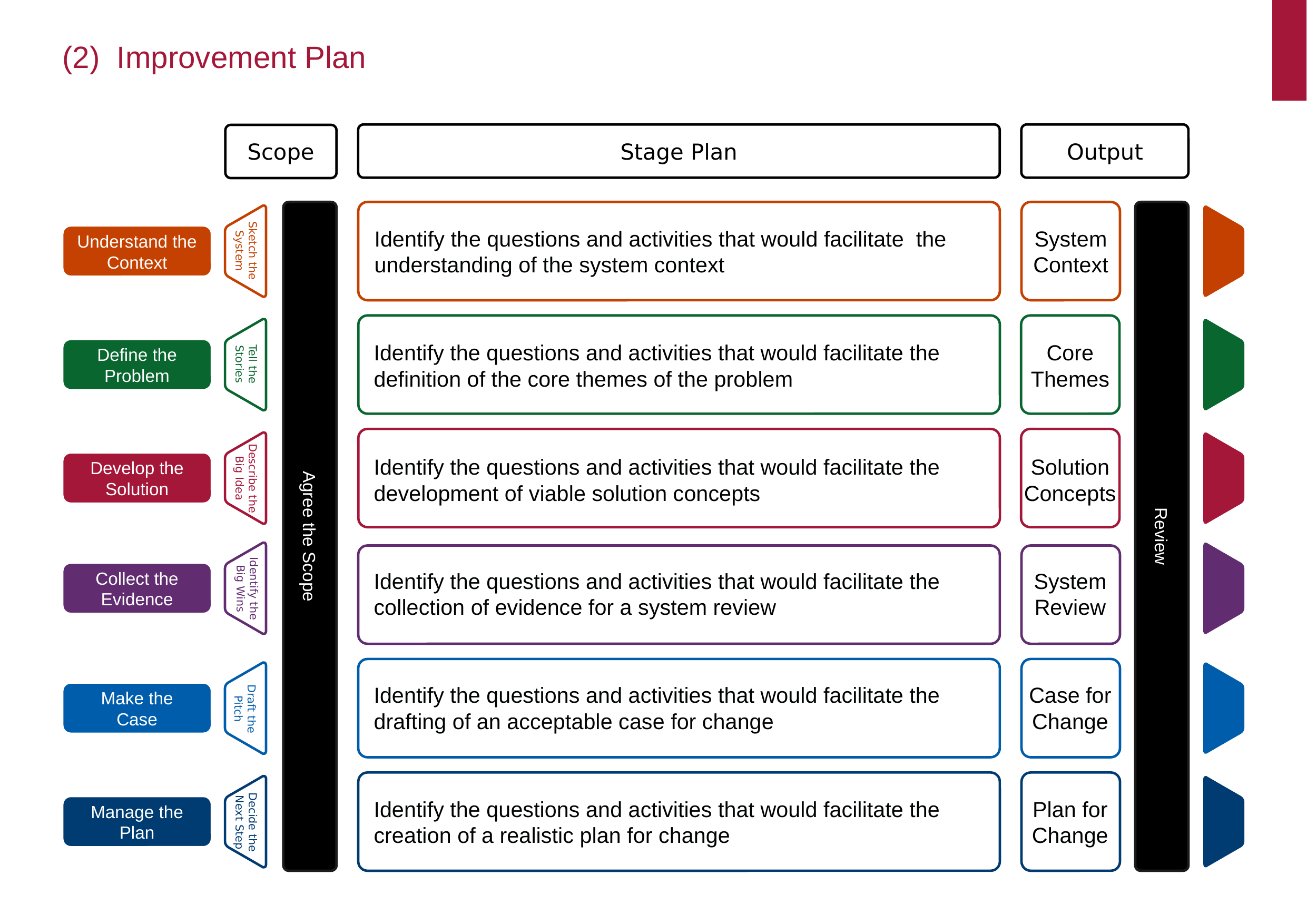

Identify the questions and activities that would facilitate  the understanding of the system context
System Context
Identify the questions and activities that would facilitate the definition of the core themes of the problem
Core Themes
Identify the questions and activities that would facilitate the development of viable solution concepts
Solution Concepts
Identify the questions and activities that would facilitate the collection of evidence for a system review
System Review
Identify the questions and activities that would facilitate the drafting of an acceptable case for change
Case for Change
Identify the questions and activities that would facilitate the creation of a realistic plan for change
Plan for Change